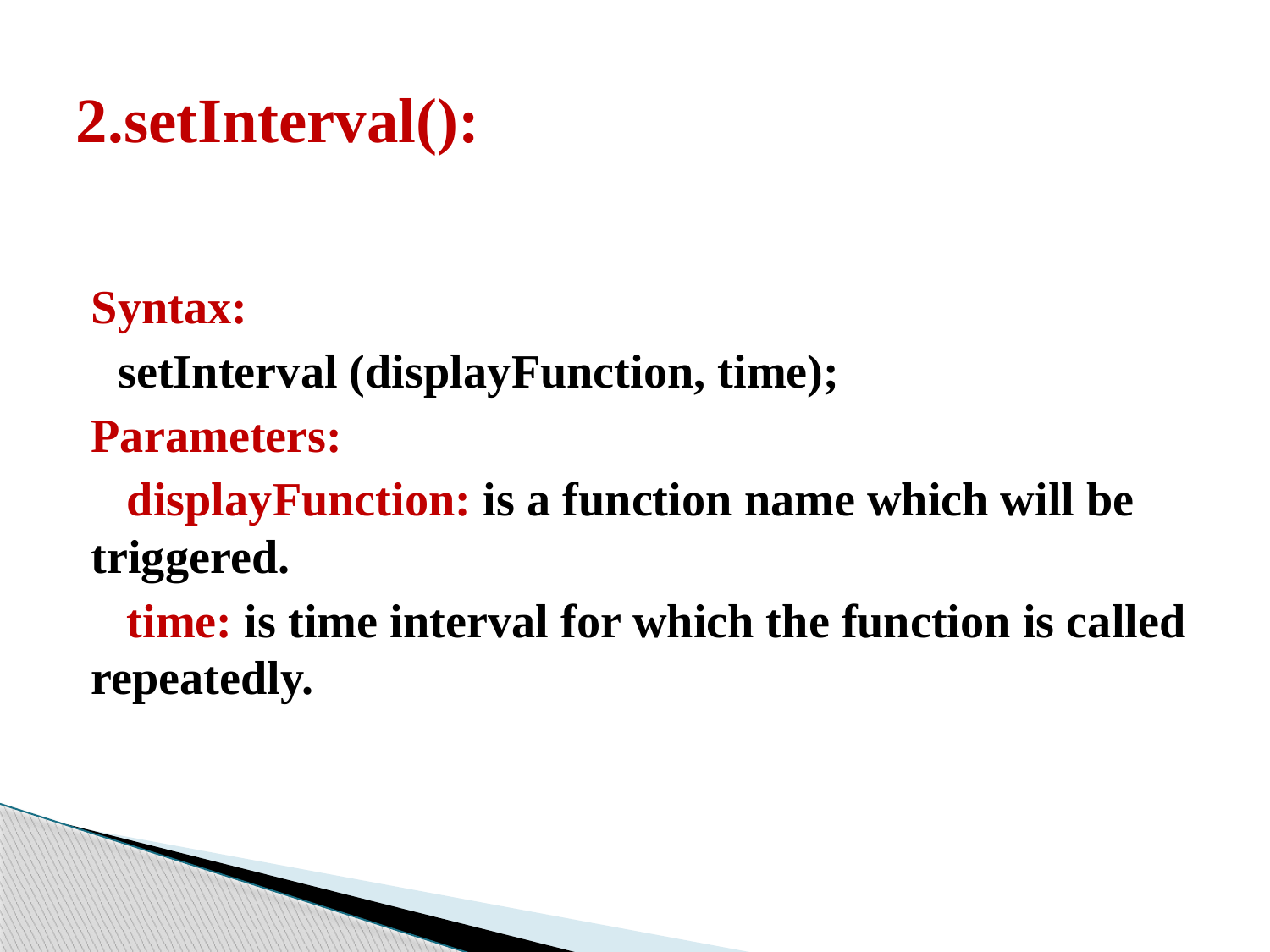

# 2.setInterval():

Syntax:
  setInterval (displayFunction, time);
Parameters:
   displayFunction: is a function name which will be triggered.
   time: is time interval for which the function is called repeatedly.